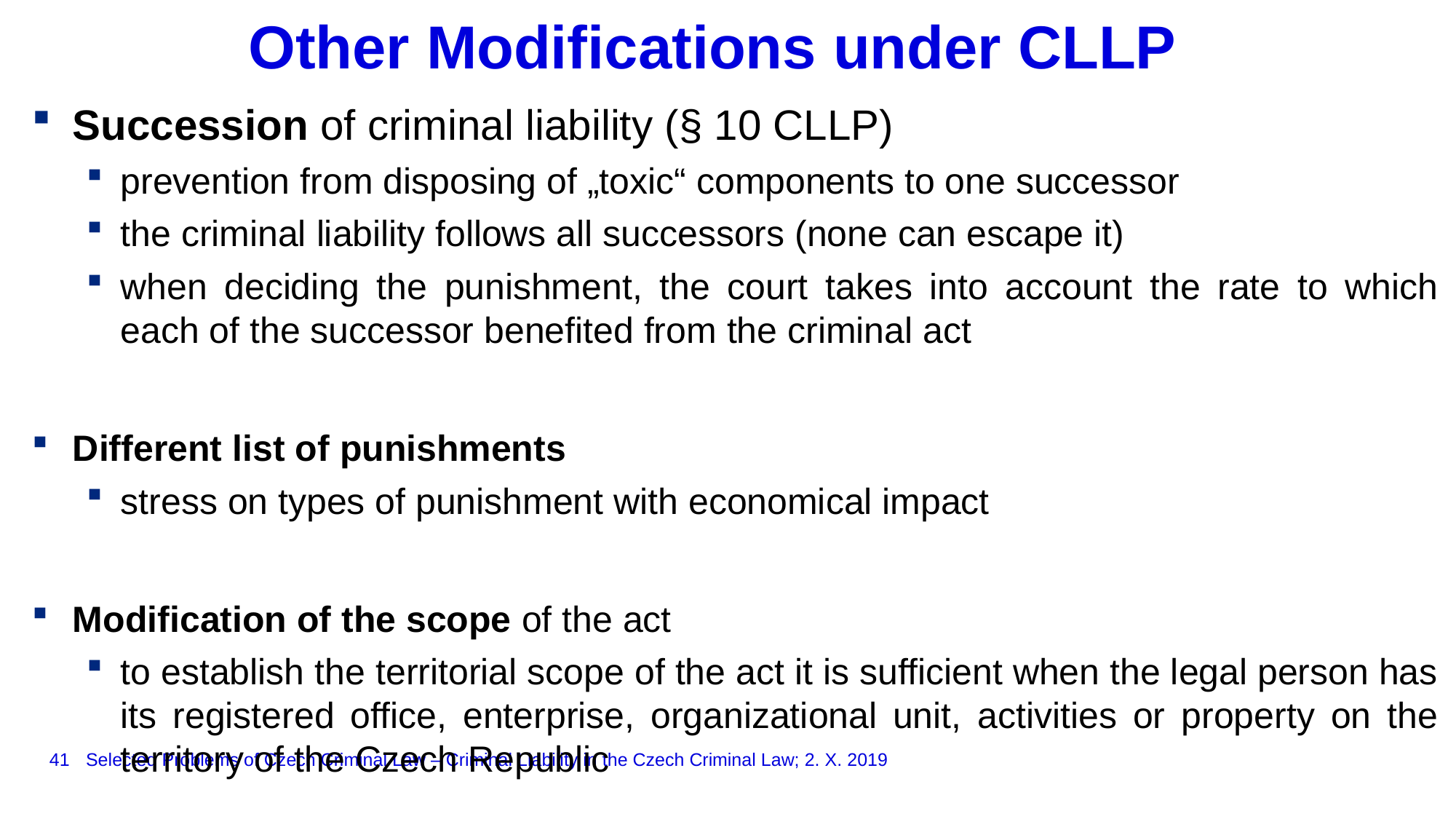

# Other Modifications under CLLP
Succession of criminal liability (§ 10 CLLP)
prevention from disposing of „toxic“ components to one successor
the criminal liability follows all successors (none can escape it)
when deciding the punishment, the court takes into account the rate to which each of the successor benefited from the criminal act

Different list of punishments
stress on types of punishment with economical impact

Modification of the scope of the act
to establish the territorial scope of the act it is sufficient when the legal person has its registered office, enterprise, organizational unit, activities or property on the territory of the Czech Republic

41
Selected Problems of Czech Criminal Law – Criminal Liability in the Czech Criminal Law; 2. X. 2019